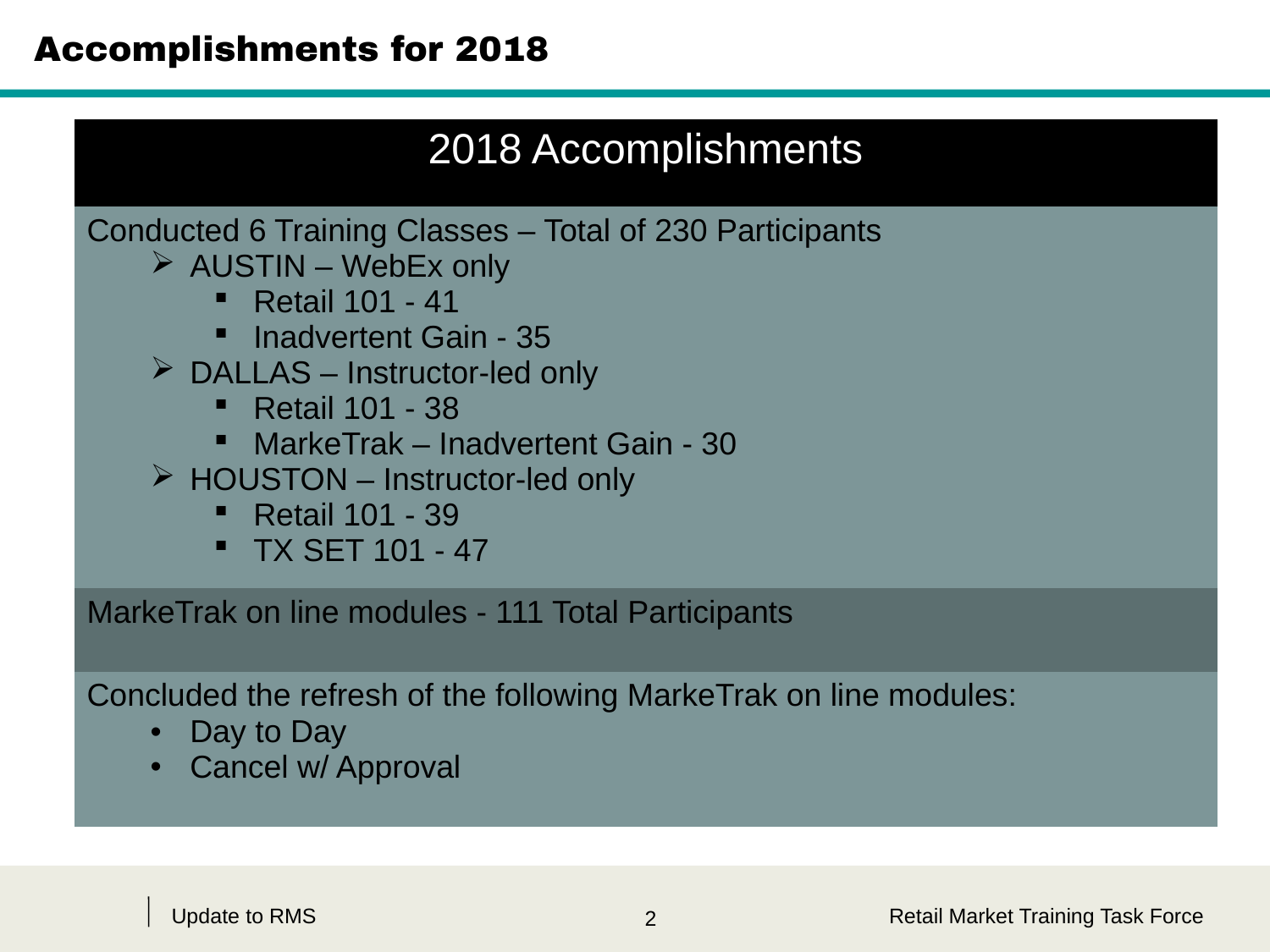

# Accomplishments for 2018
| 2018 Accomplishments |
| --- |
| Conducted 6 Training Classes – Total of 230 Participants AUSTIN – WebEx only Retail 101 - 41 Inadvertent Gain - 35 DALLAS – Instructor-led only Retail 101 - 38 MarkeTrak – Inadvertent Gain - 30 HOUSTON – Instructor-led only Retail 101 - 39 TX SET 101 - 47 |
| MarkeTrak on line modules - 111 Total Participants |
| Concluded the refresh of the following MarkeTrak on line modules: Day to Day Cancel w/ Approval |
Update to RMS
Retail Market Training Task Force